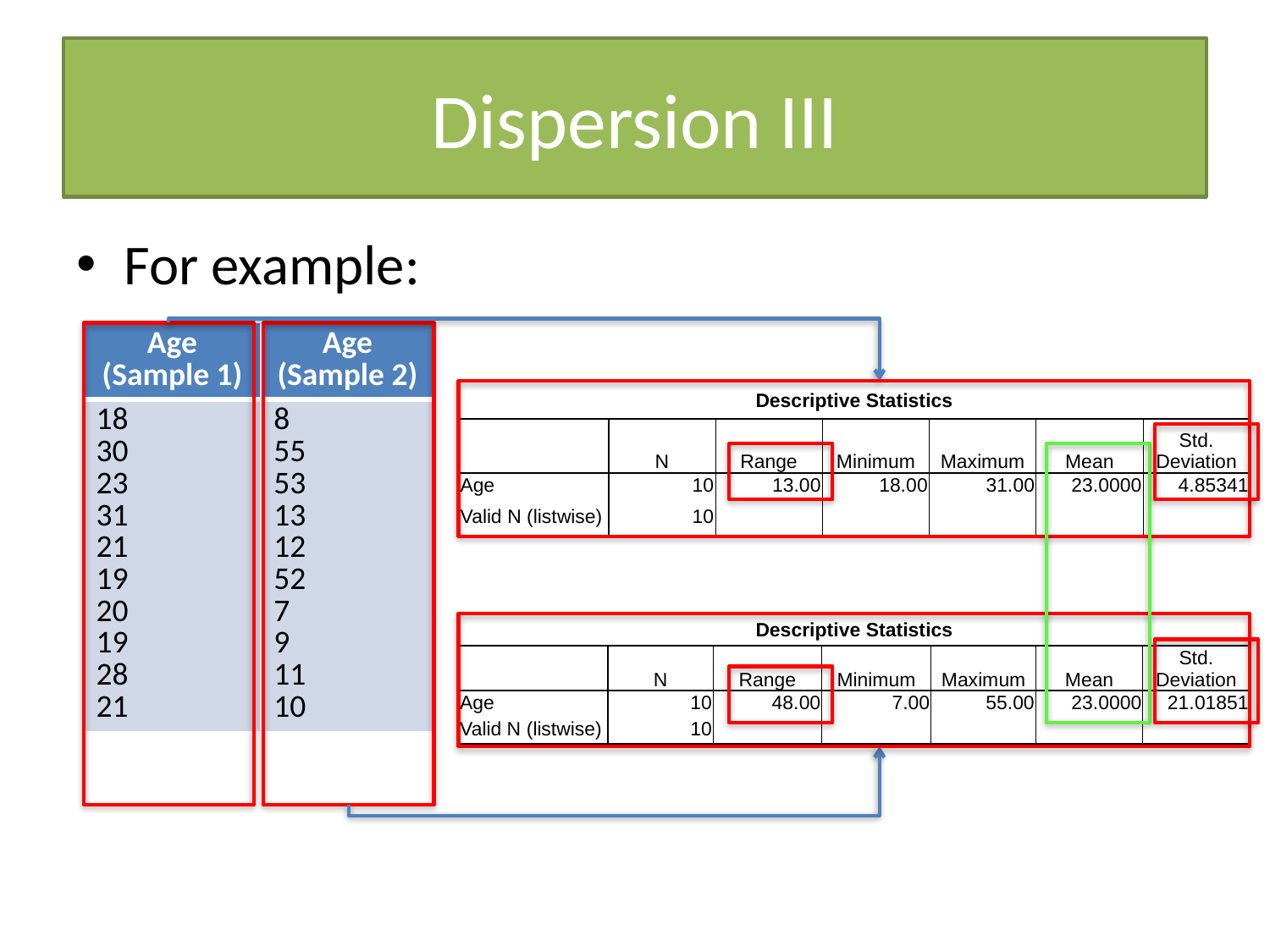

# Dispersion III
For example:
| Age (Sample 1) | Age (Sample 2) |
| --- | --- |
| 18 30 23 31 21 19 20 19 28 21 | 8 55 53 13 12 52 7 9 11 10 |

| Descriptive Statistics |  |  |  |  |  |  |
| --- | --- | --- | --- | --- | --- | --- |
|  | N | Range | Minimum | Maximum | Mean | Std. Deviation |
| Age | 10 | 13.00 | 18.00 | 31.00 | 23.0000 | 4.85341 |
| Valid N (listwise) | 10 |  |  |  |  |  |

| Descriptive Statistics |  |  |  |  |  |  |
| --- | --- | --- | --- | --- | --- | --- |
|  | N | Range | Minimum | Maximum | Mean | Std. Deviation |
| Age | 10 | 48.00 | 7.00 | 55.00 | 23.0000 | 21.01851 |
| Valid N (listwise) | 10 |  |  |  |  |  |